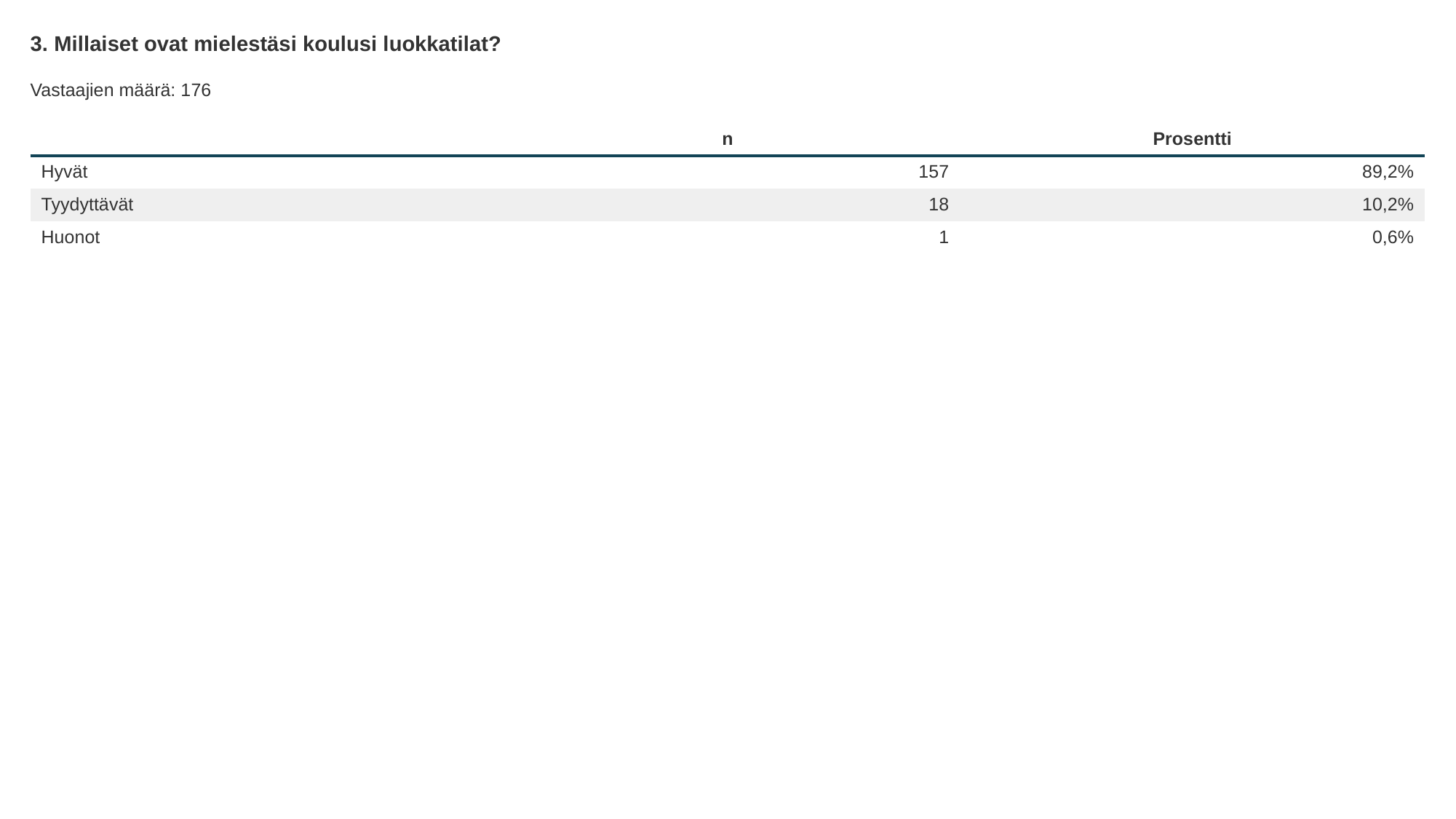

3. Millaiset ovat mielestäsi koulusi luokkatilat?
Vastaajien määrä: 176
|  | n | Prosentti |
| --- | --- | --- |
| Hyvät | 157 | 89,2% |
| Tyydyttävät | 18 | 10,2% |
| Huonot | 1 | 0,6% |